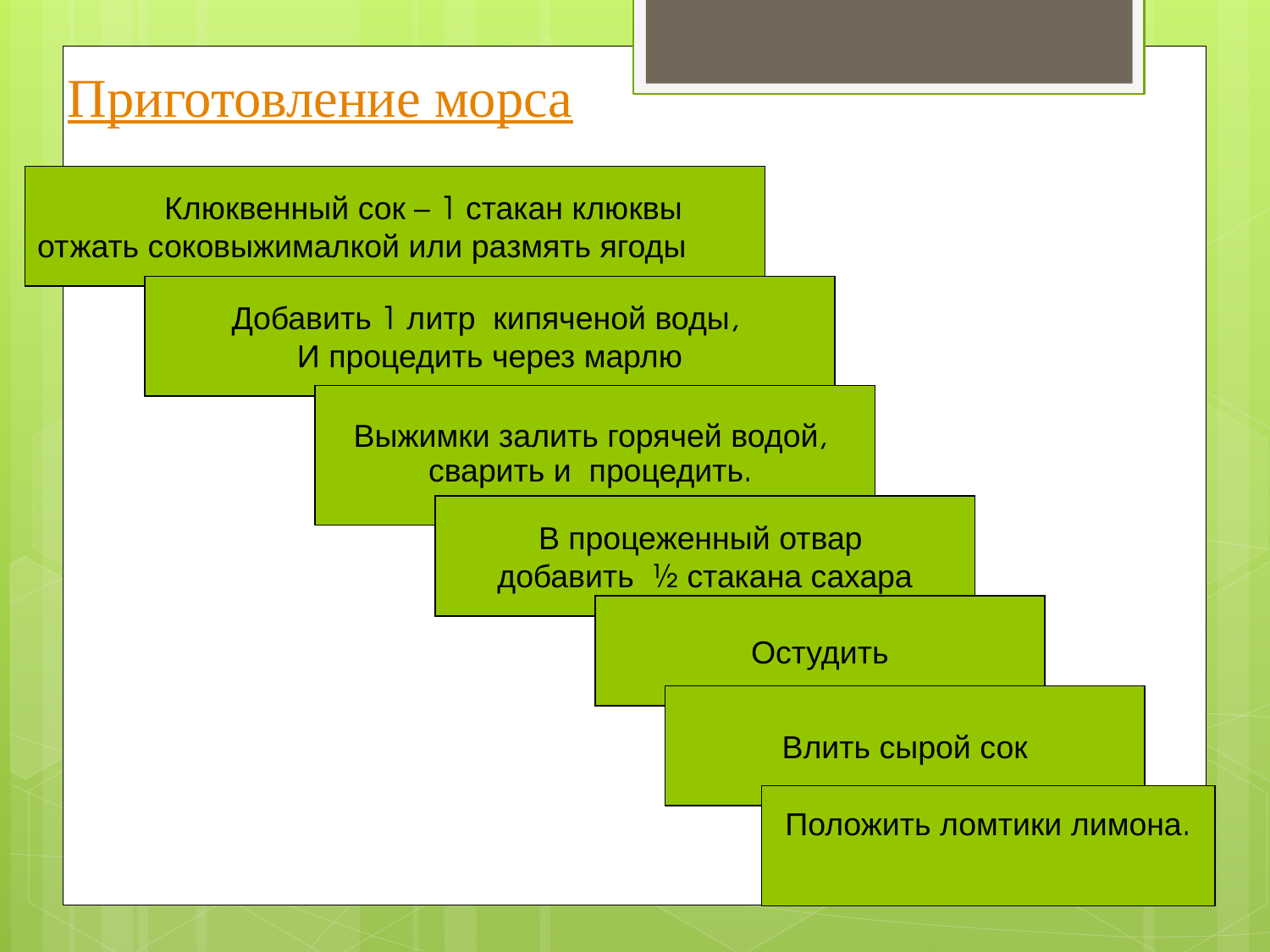

# Приготовление морса
	Клюквенный сок – 1 стакан клюквы
отжать соковыжималкой или размять ягоды
Добавить 1 литр  кипяченой воды,
И процедить через марлю
Выжимки залить горячей водой,
сварить и  процедить.
В процеженный отвар
добавить  ½ стакана сахара
Остудить
Влить сырой сок
Положить ломтики лимона.